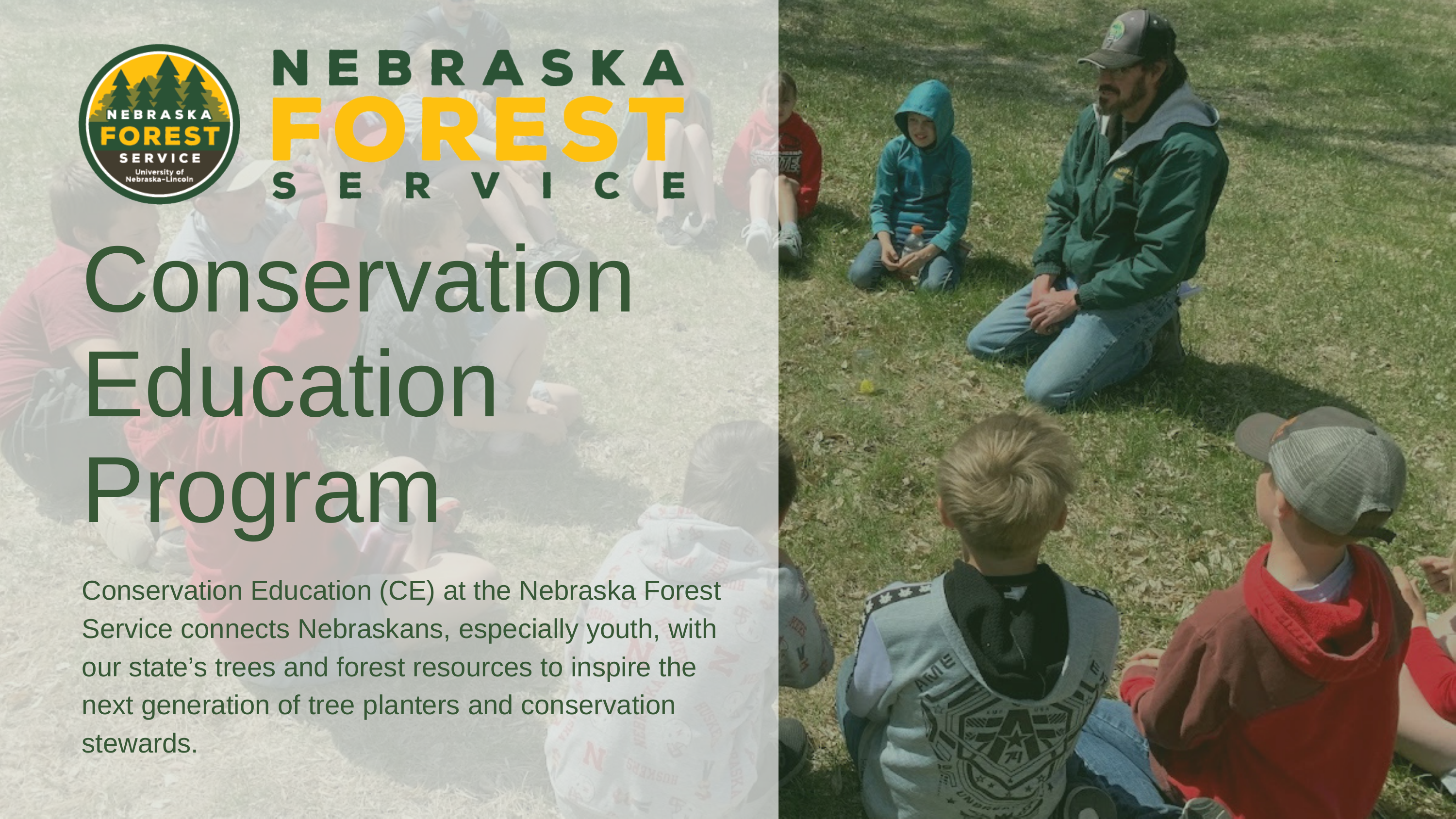

Conservation Education
Program
Conservation Education (CE) at the Nebraska Forest Service connects Nebraskans, especially youth, with our state’s trees and forest resources to inspire the next generation of tree planters and conservation stewards.